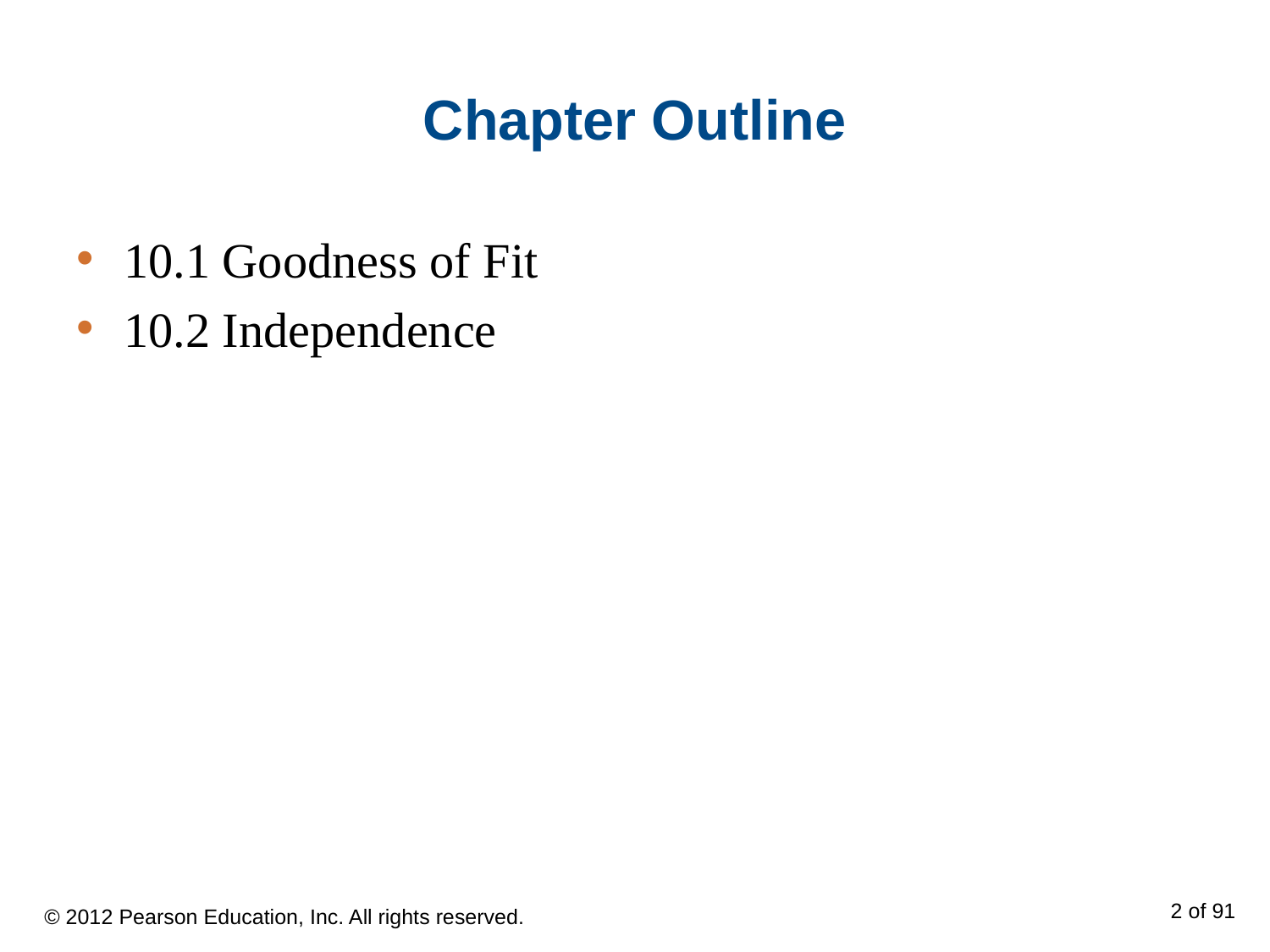

# Chapter Outline
10.1 Goodness of Fit
10.2 Independence
© 2012 Pearson Education, Inc. All rights reserved.
2 of 91